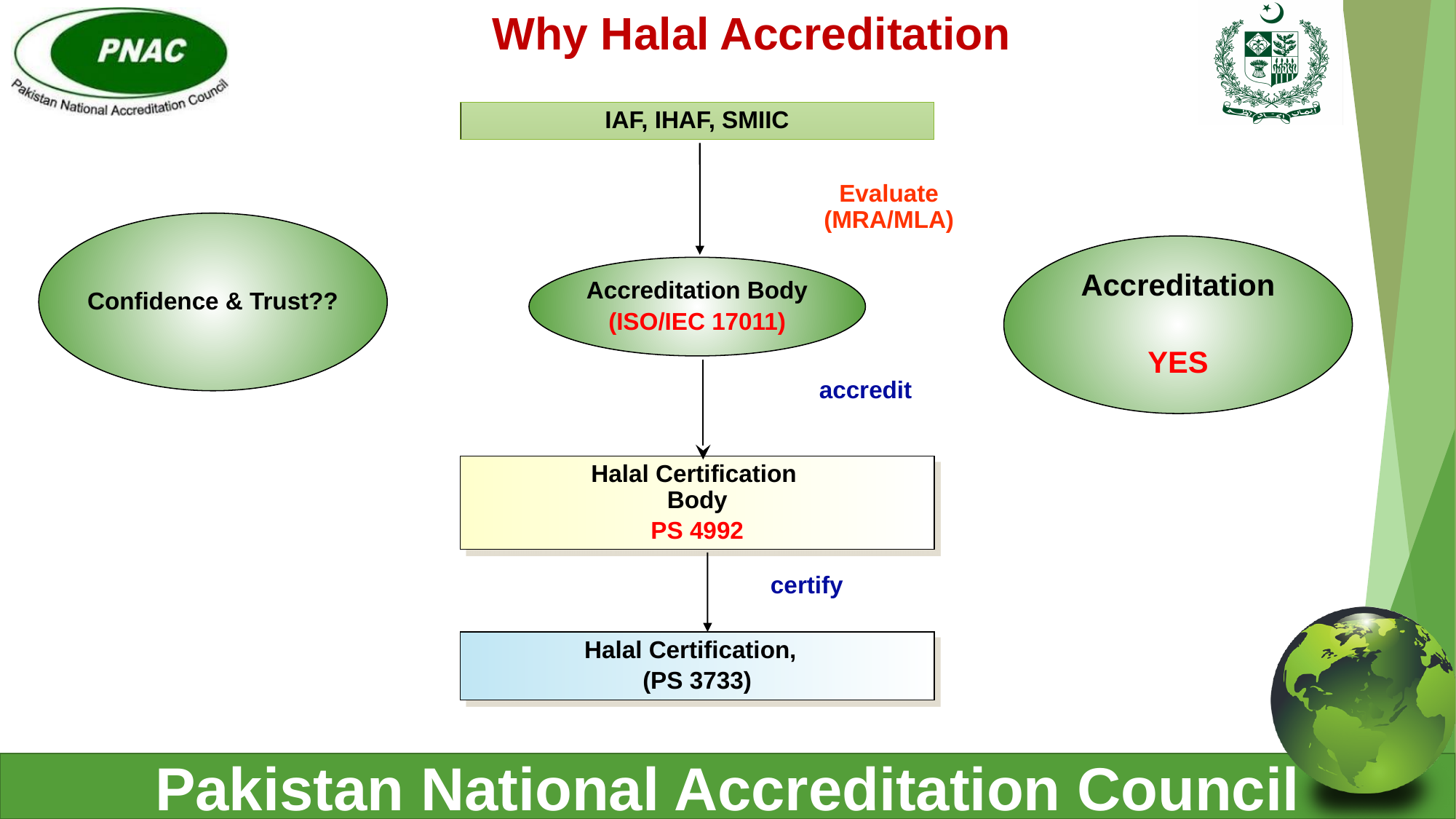

Why Halal Accreditation
IAF, IHAF, SMIIC

Evaluate (MRA/MLA)
Confidence & Trust??
Accreditation

YES
Accreditation Body
(ISO/IEC 17011)
accredit
Halal Certification
Body
PS 4992

certify
Halal Certification,
(PS 3733)